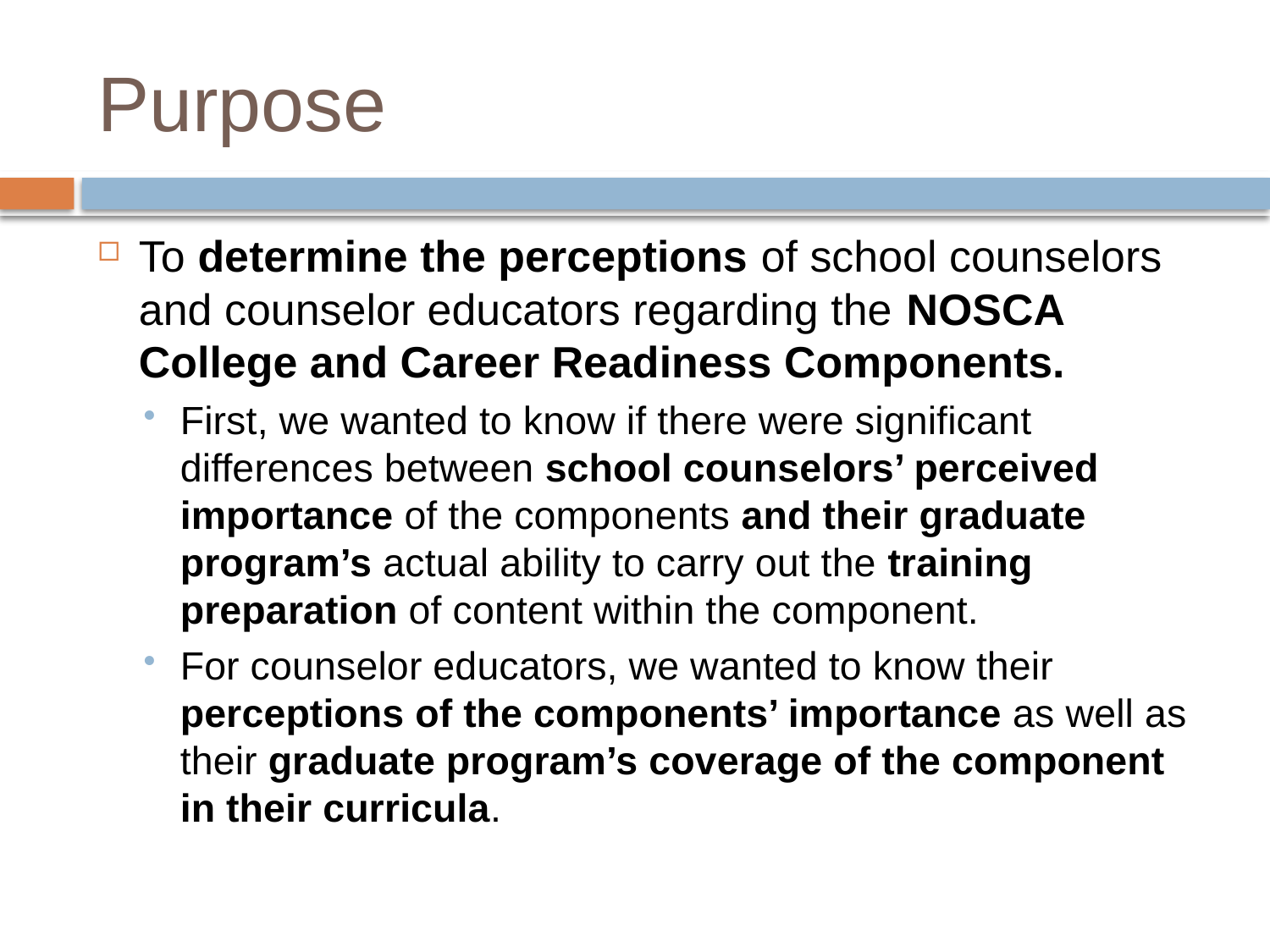

# Purpose
To determine the perceptions of school counselors and counselor educators regarding the NOSCA College and Career Readiness Components.
First, we wanted to know if there were significant differences between school counselors’ perceived importance of the components and their graduate program’s actual ability to carry out the training preparation of content within the component.
For counselor educators, we wanted to know their perceptions of the components’ importance as well as their graduate program’s coverage of the component in their curricula.